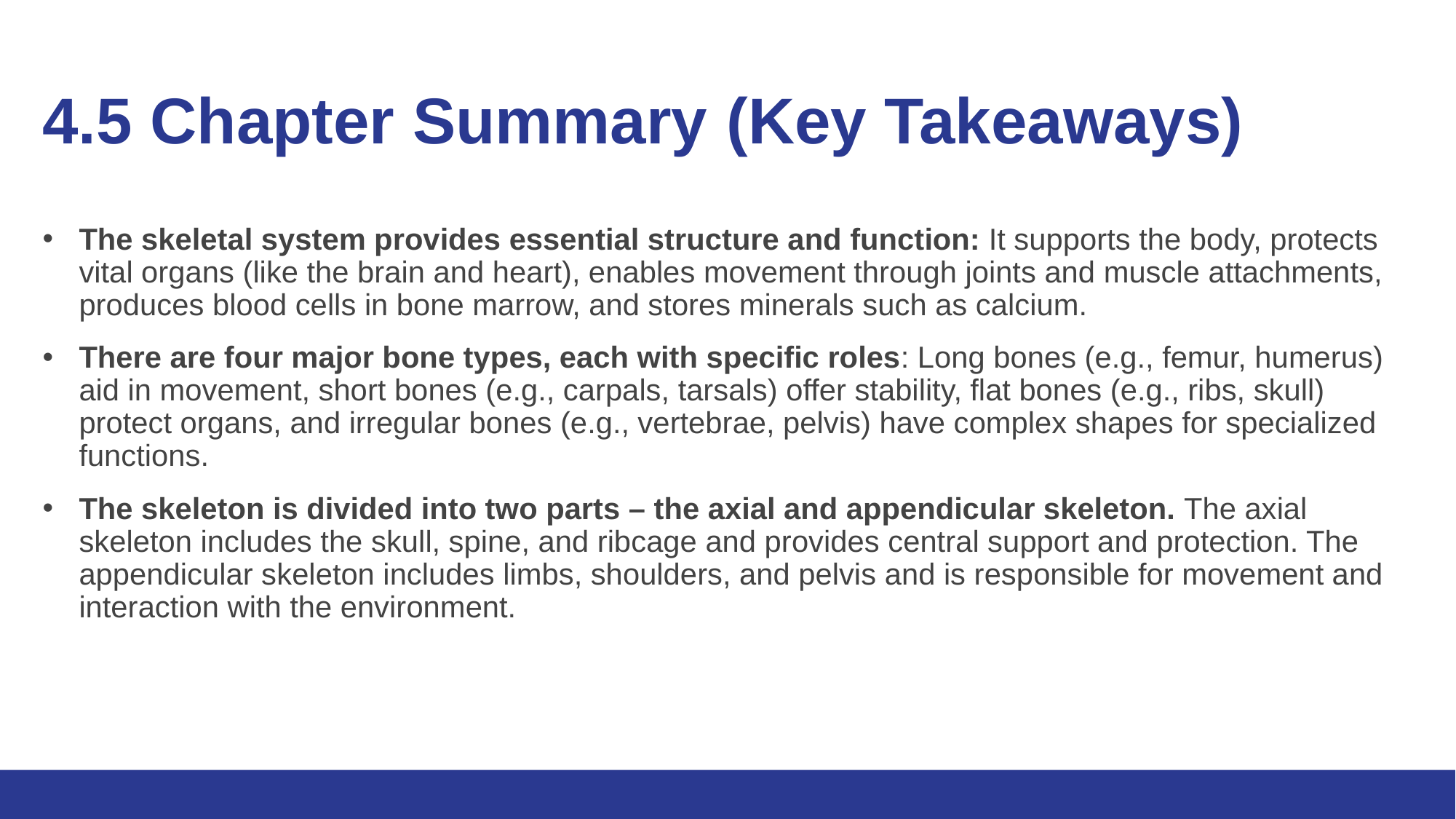

# 4.5 Chapter Summary (Key Takeaways) 1/2
The skeletal system provides essential structure and function: It supports the body, protects vital organs (like the brain and heart), enables movement through joints and muscle attachments, produces blood cells in bone marrow, and stores minerals such as calcium.
There are four major bone types, each with specific roles: Long bones (e.g., femur, humerus) aid in movement, short bones (e.g., carpals, tarsals) offer stability, flat bones (e.g., ribs, skull) protect organs, and irregular bones (e.g., vertebrae, pelvis) have complex shapes for specialized functions.
The skeleton is divided into two parts – the axial and appendicular skeleton. The axial skeleton includes the skull, spine, and ribcage and provides central support and protection. The appendicular skeleton includes limbs, shoulders, and pelvis and is responsible for movement and interaction with the environment.